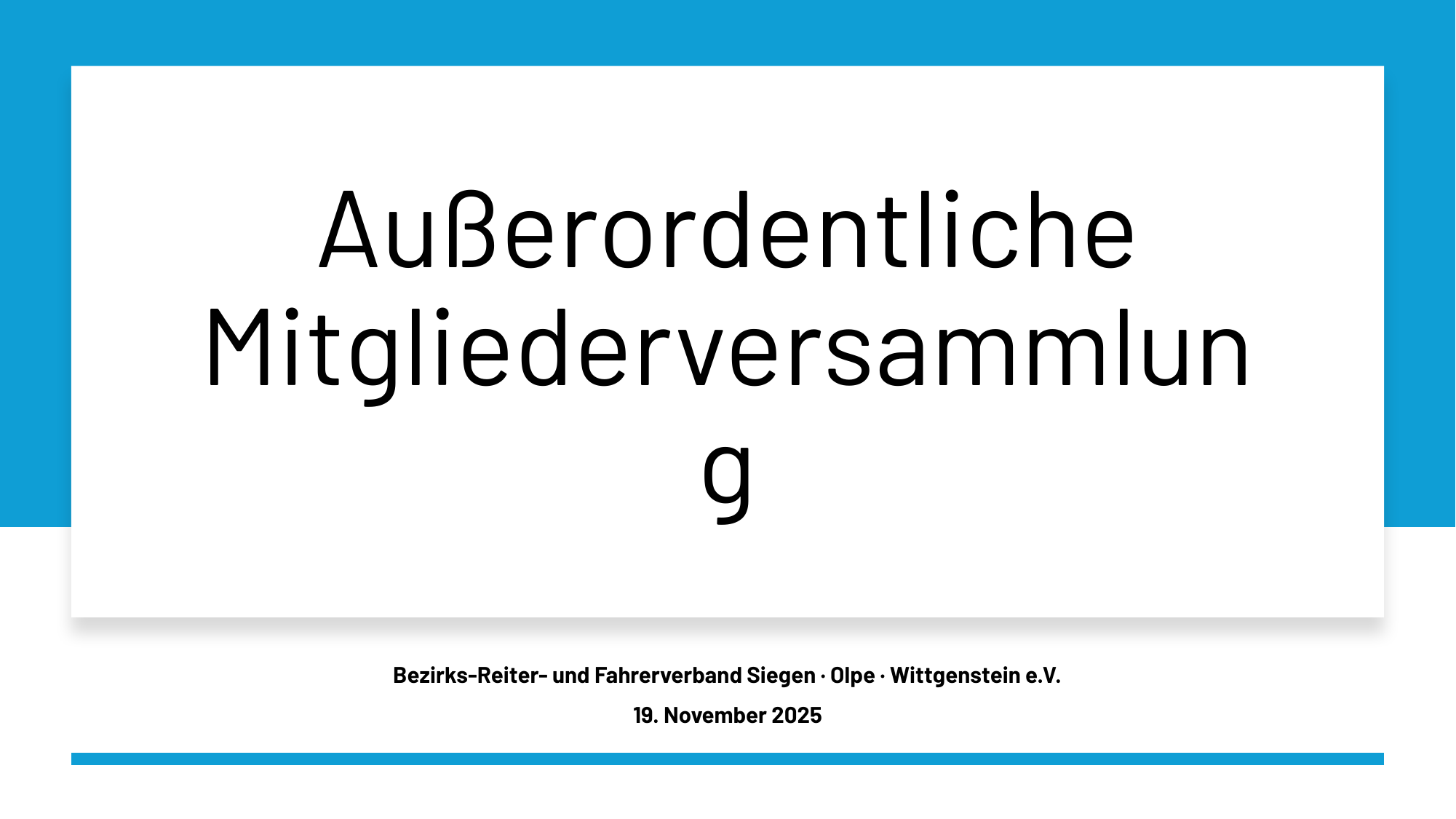

# Außerordentliche Mitgliederversammlung
Bezirks-Reiter- und Fahrerverband Siegen · Olpe · Wittgenstein e.V.
19. November 2025